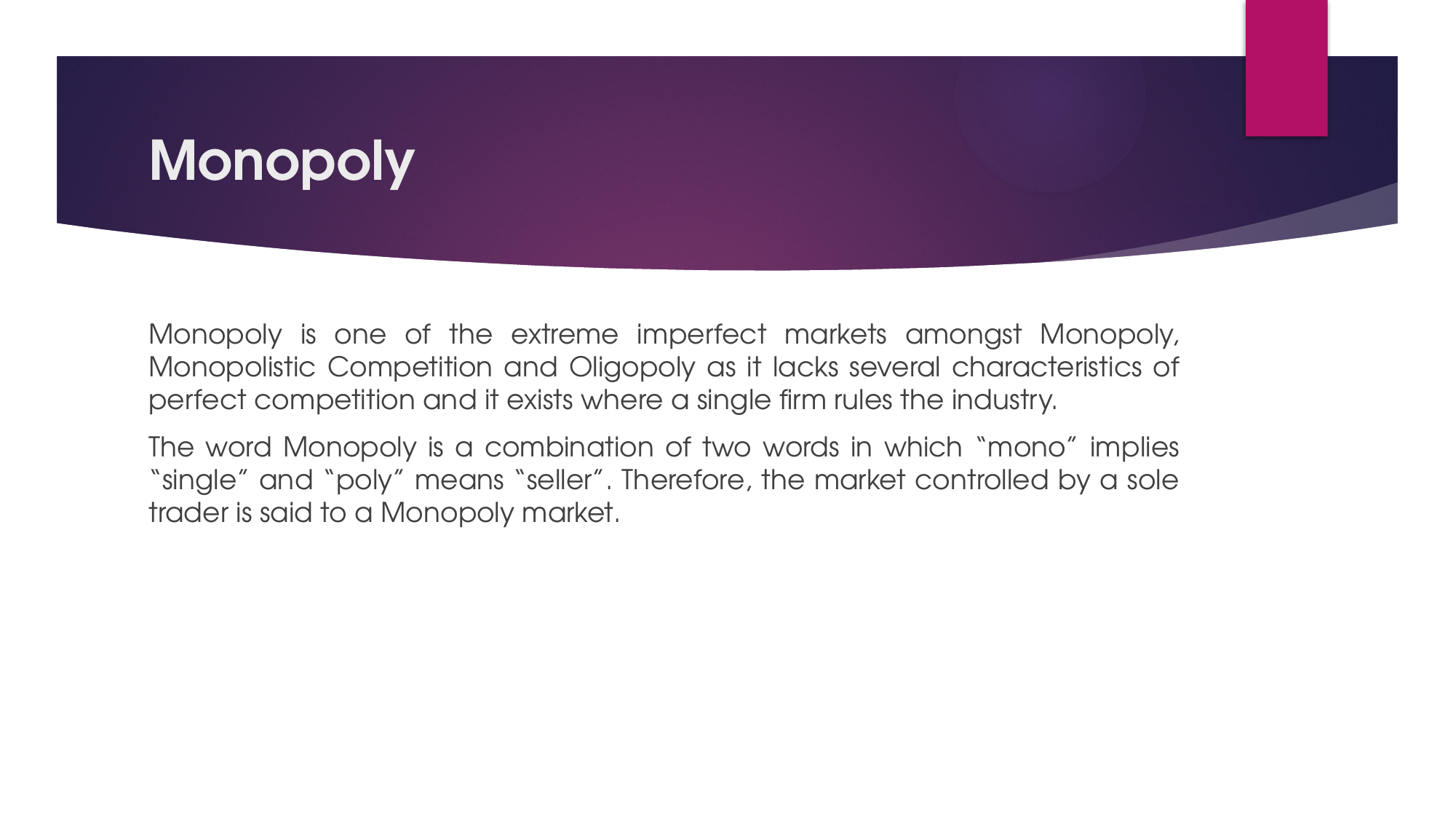

# Monopoly
Monopoly is one of the extreme imperfect markets amongst Monopoly, Monopolistic Competition and Oligopoly as it lacks several characteristics of perfect competition and it exists where a single firm rules the industry.
The word Monopoly is a combination of two words in which “mono” implies “single” and “poly” means “seller”. Therefore, the market controlled by a sole trader is said to a Monopoly market.